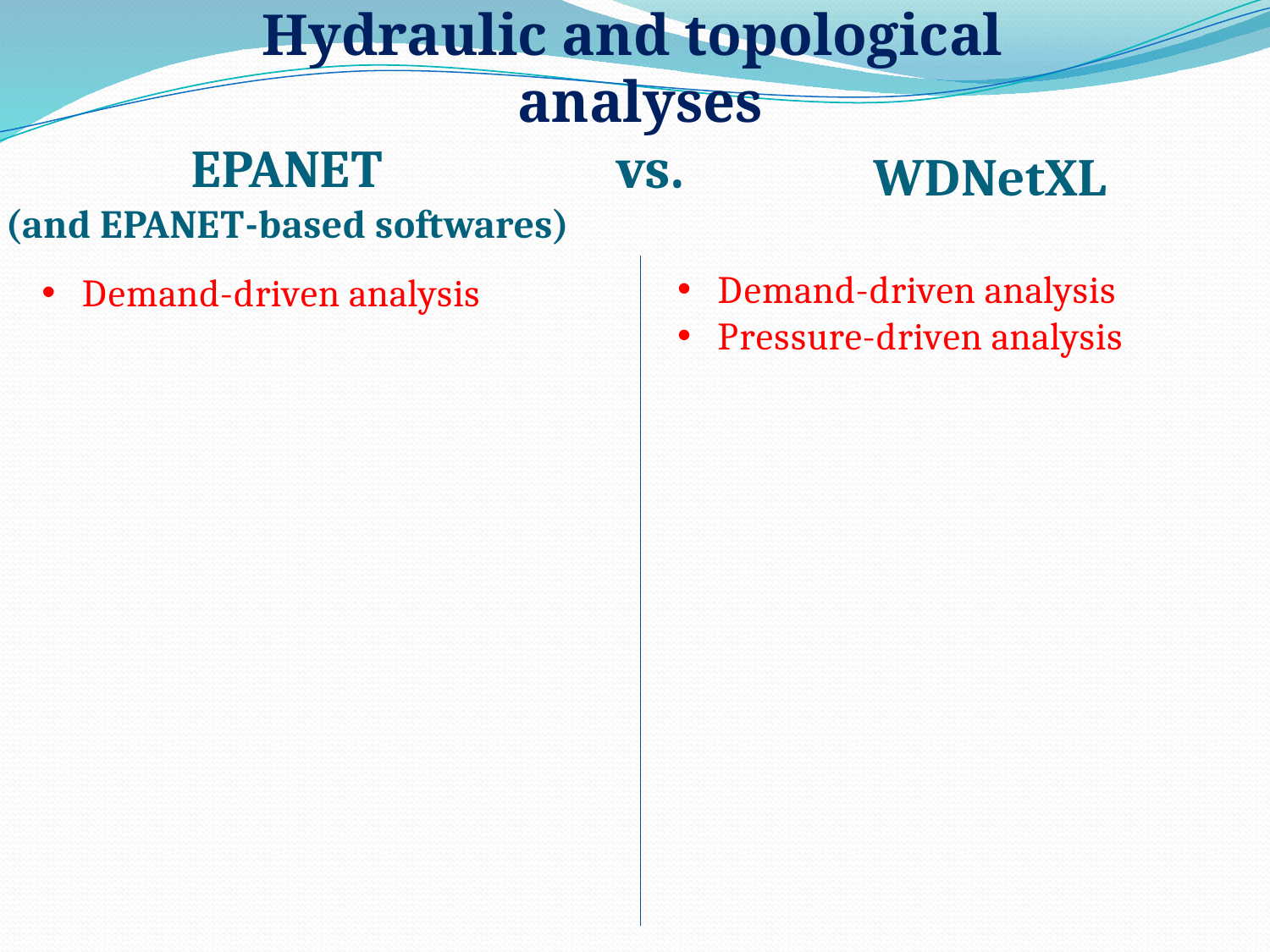

Hydraulic and topological
analyses
vs.
EPANET
(and EPANET-based softwares)
WDNetXL
Demand-driven analysis
Pressure-driven analysis

Demand-driven analysis